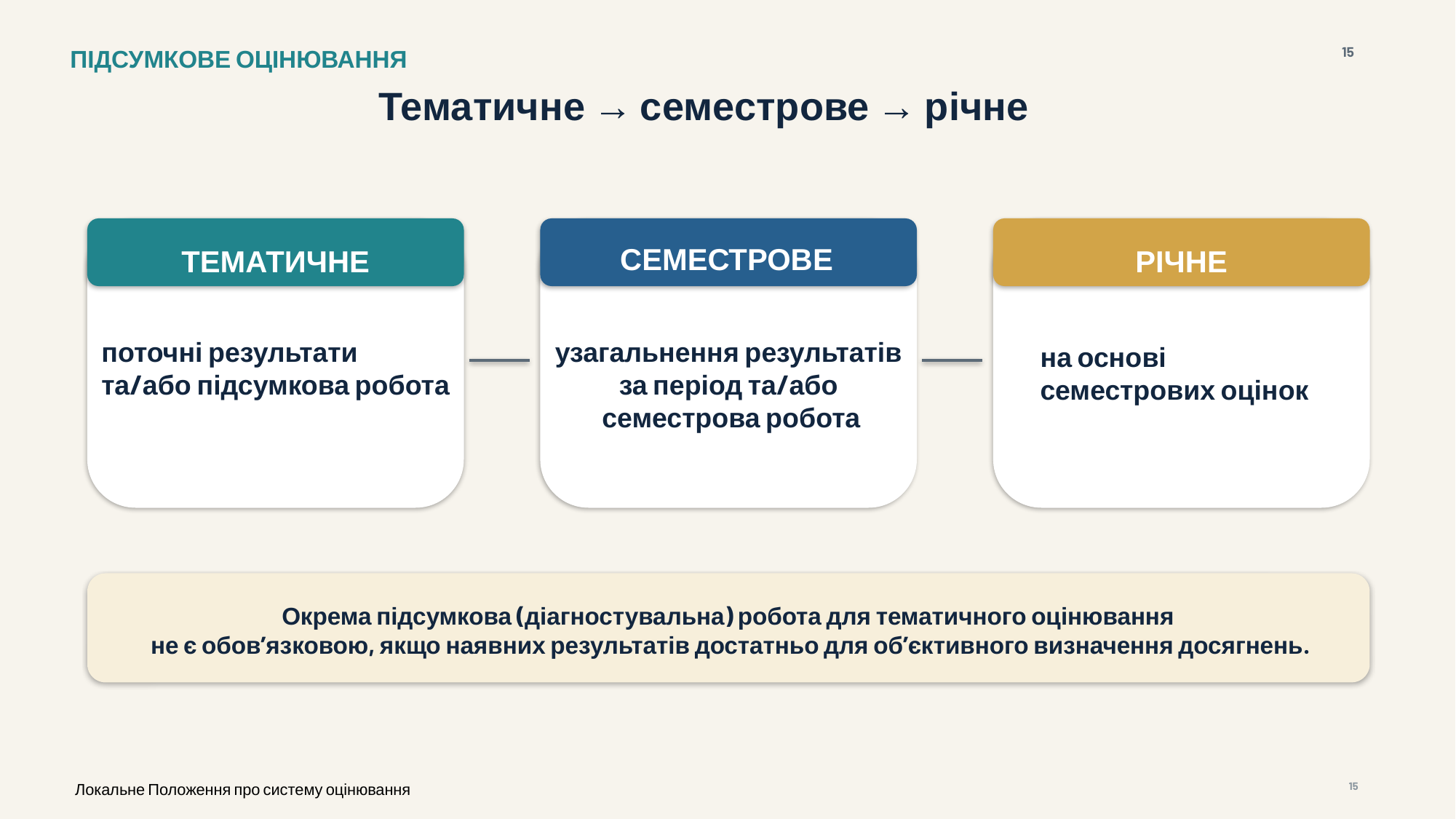

ПІДСУМКОВЕ ОЦІНЮВАННЯ
15
Тематичне → семестрове → річне

СЕМЕСТРОВЕ
ТЕМАТИЧНЕ
РІЧНЕ
поточні результати
та/або підсумкова робота
узагальнення результатів
за період та/або
 семестрова робота
на основі
семестрових оцінок

Окрема підсумкова (діагностувальна) робота для тематичного оцінювання
 не є обов’язковою, якщо наявних результатів достатньо для об’єктивного визначення досягнень.
Локальне Положення про систему оцінювання
15